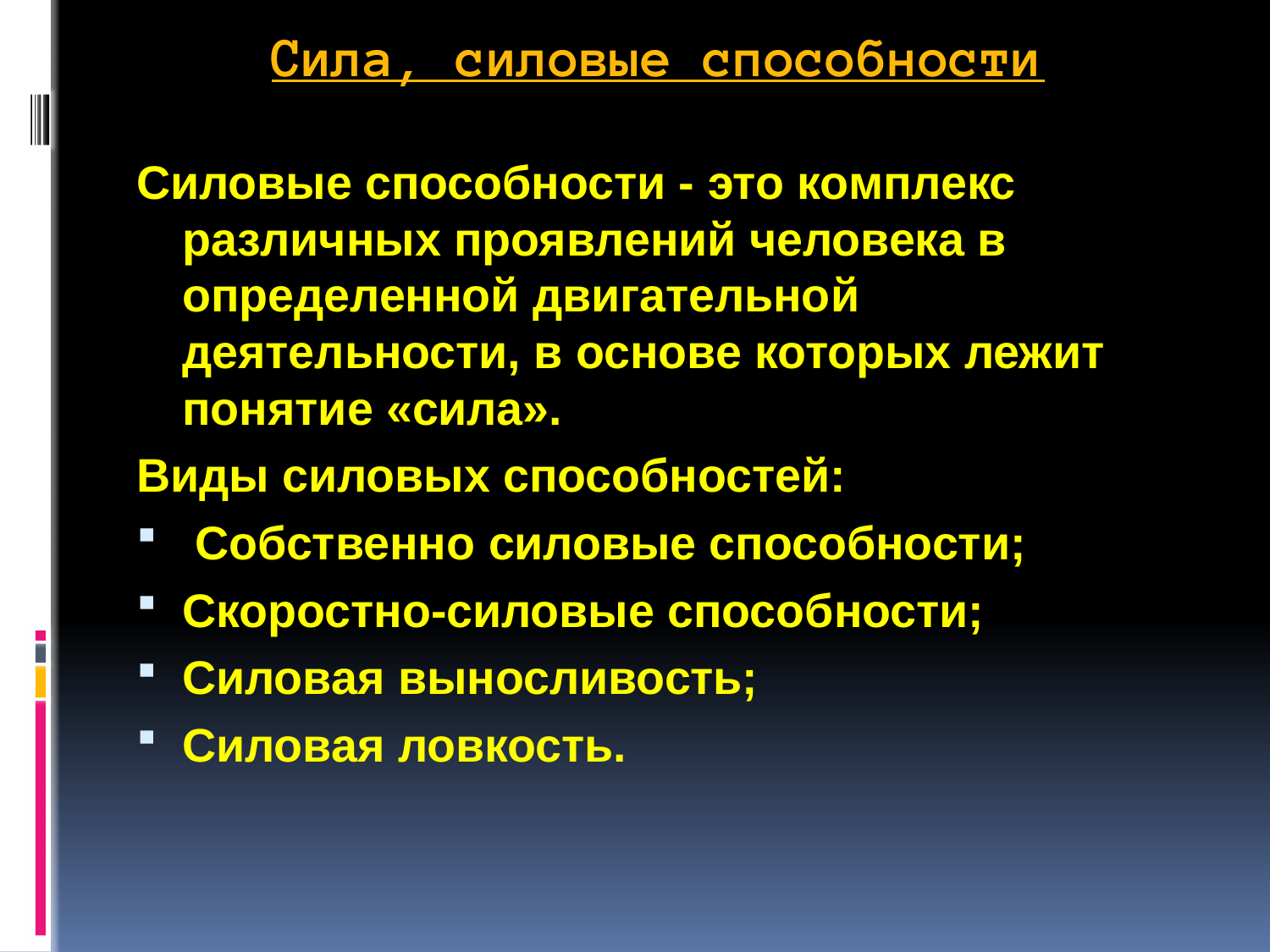

# Сила, силовые способности
Силовые способности - это комплекс различных проявлений человека в определенной двигательной деятельности, в основе которых лежит понятие «сила».
Виды силовых способностей:
 Собственно силовые способности;
Скоростно-силовые способности;
Силовая выносливость;
Силовая ловкость.